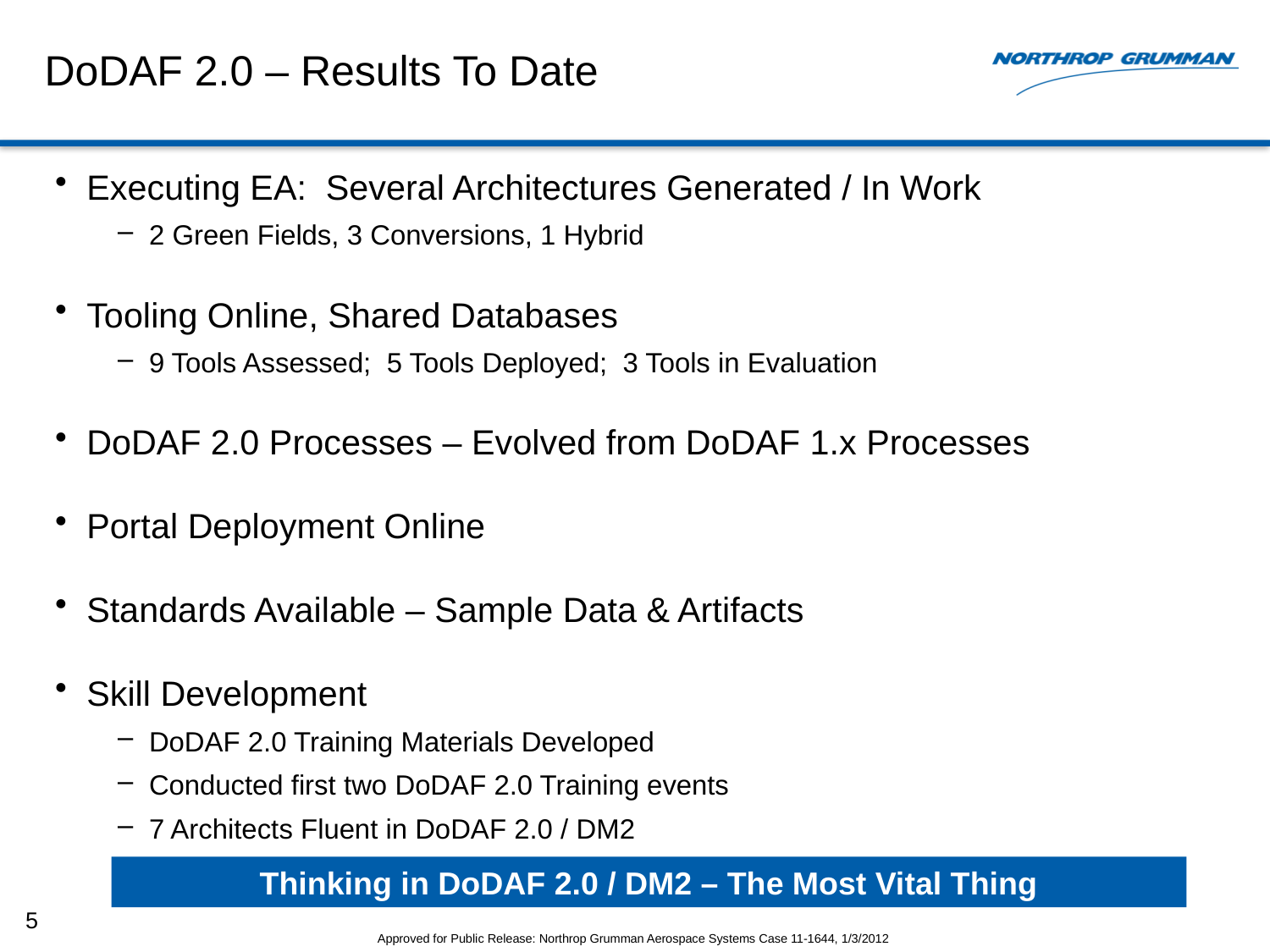

# DoDAF 2.0 – Results To Date
Executing EA:  Several Architectures Generated / In Work
2 Green Fields, 3 Conversions, 1 Hybrid
Tooling Online, Shared Databases
9 Tools Assessed;  5 Tools Deployed;  3 Tools in Evaluation
DoDAF 2.0 Processes – Evolved from DoDAF 1.x Processes
Portal Deployment Online
Standards Available – Sample Data & Artifacts
Skill Development
DoDAF 2.0 Training Materials Developed
Conducted first two DoDAF 2.0 Training events
7 Architects Fluent in DoDAF 2.0 / DM2
Thinking in DoDAF 2.0 / DM2 – The Most Vital Thing
5
Approved for Public Release: Northrop Grumman Aerospace Systems Case 11-1644, 1/3/2012